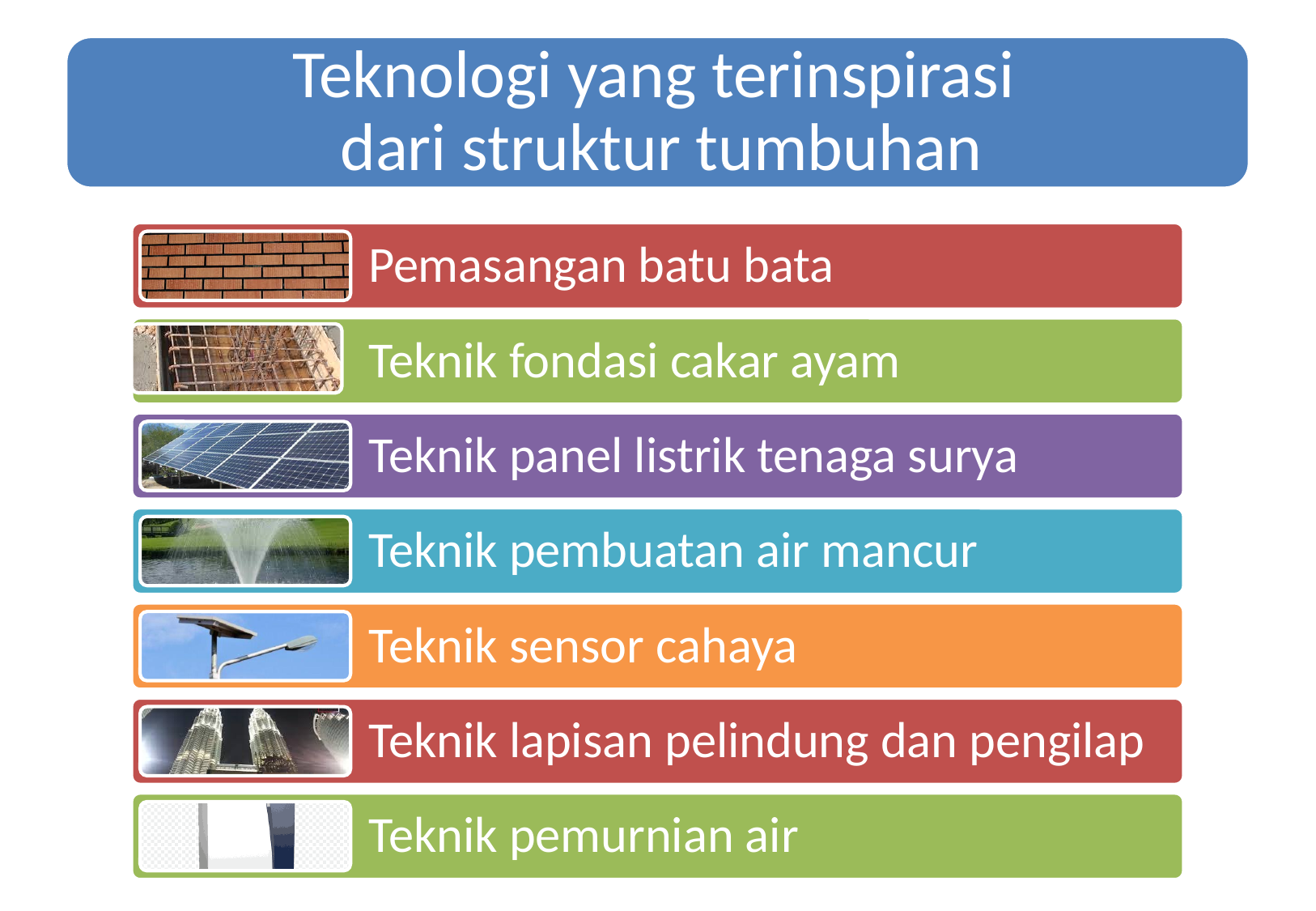

Teknologi yang terinspirasi
dari struktur tumbuhan
Pemasangan batu bata
Teknik fondasi cakar ayam
Teknik panel listrik tenaga surya
Teknik pembuatan air mancur
Teknik sensor cahaya
Teknik lapisan pelindung dan pengilap
Teknik pemurnian air